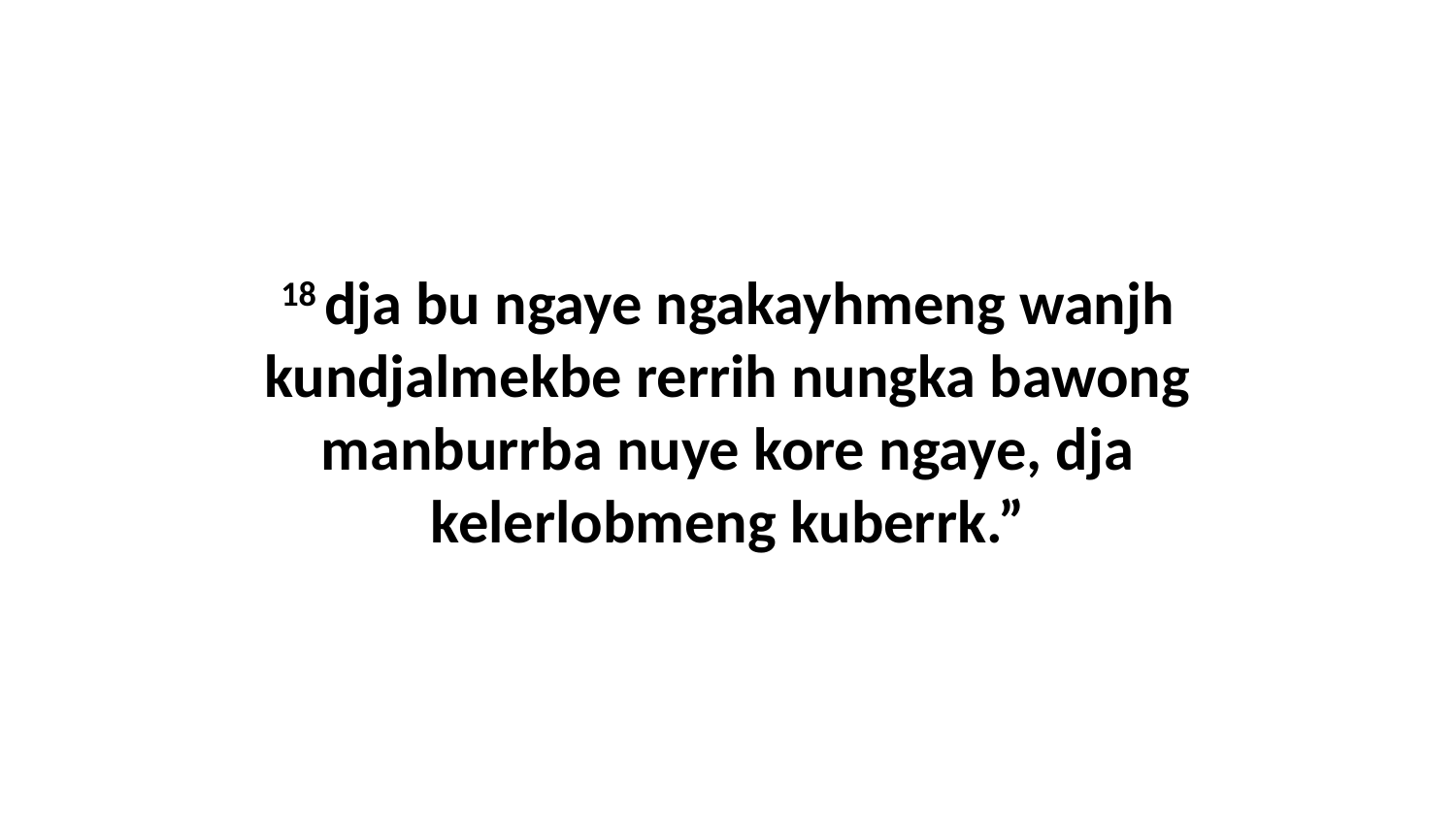

18 dja bu ngaye ngakayhmeng wanjh kundjalmekbe rerrih nungka bawong manburrba nuye kore ngaye, dja kelerlobmeng kuberrk.”